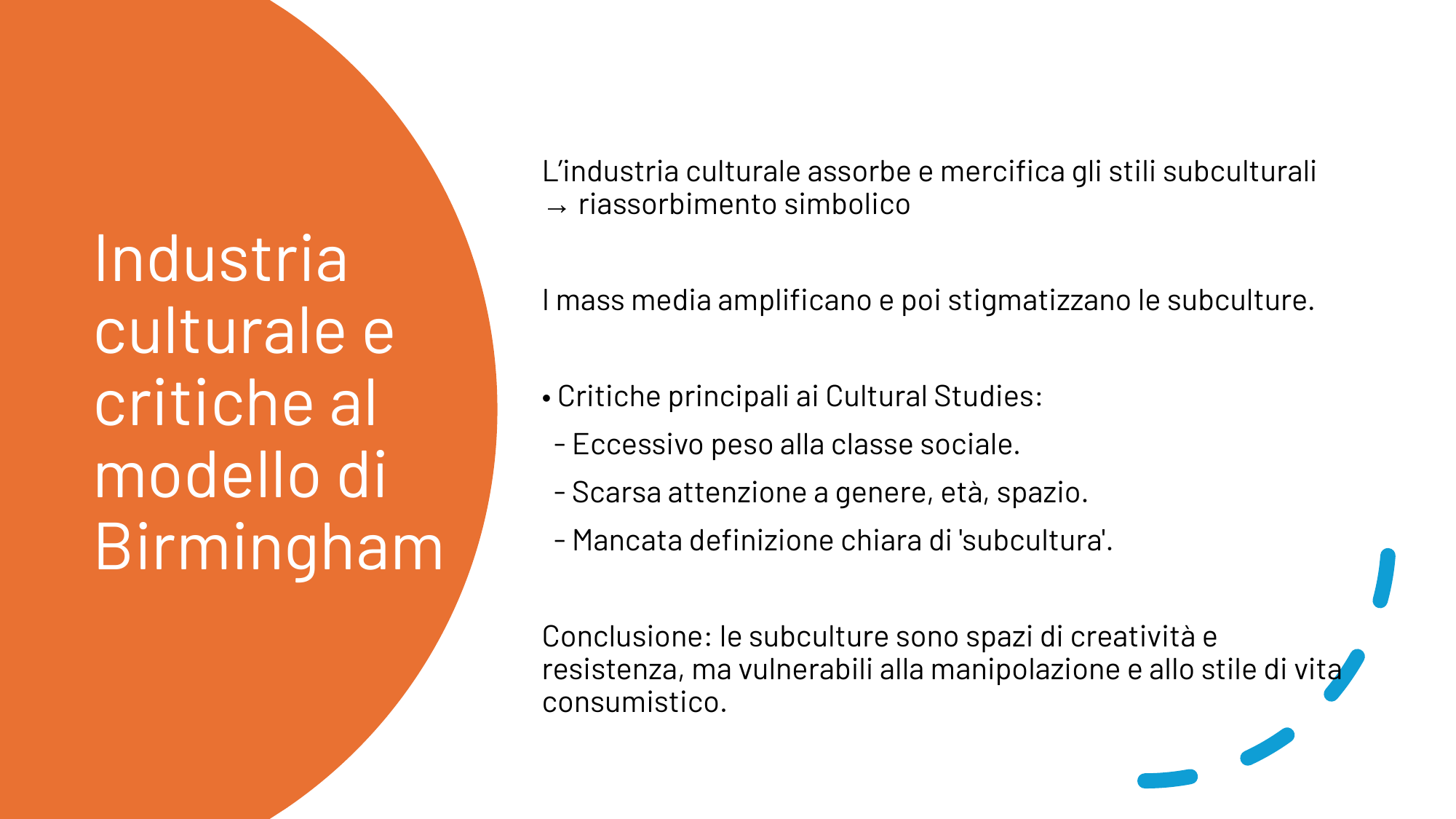

L’industria culturale assorbe e mercifica gli stili subculturali → riassorbimento simbolico

I mass media amplificano e poi stigmatizzano le subculture.

• Critiche principali ai Cultural Studies:
  - Eccessivo peso alla classe sociale.
  - Scarsa attenzione a genere, età, spazio.
  - Mancata definizione chiara di 'subcultura'.

Conclusione: le subculture sono spazi di creatività e resistenza, ma vulnerabili alla manipolazione e allo stile di vita consumistico.
# Industria culturale e critiche al modello di Birmingham